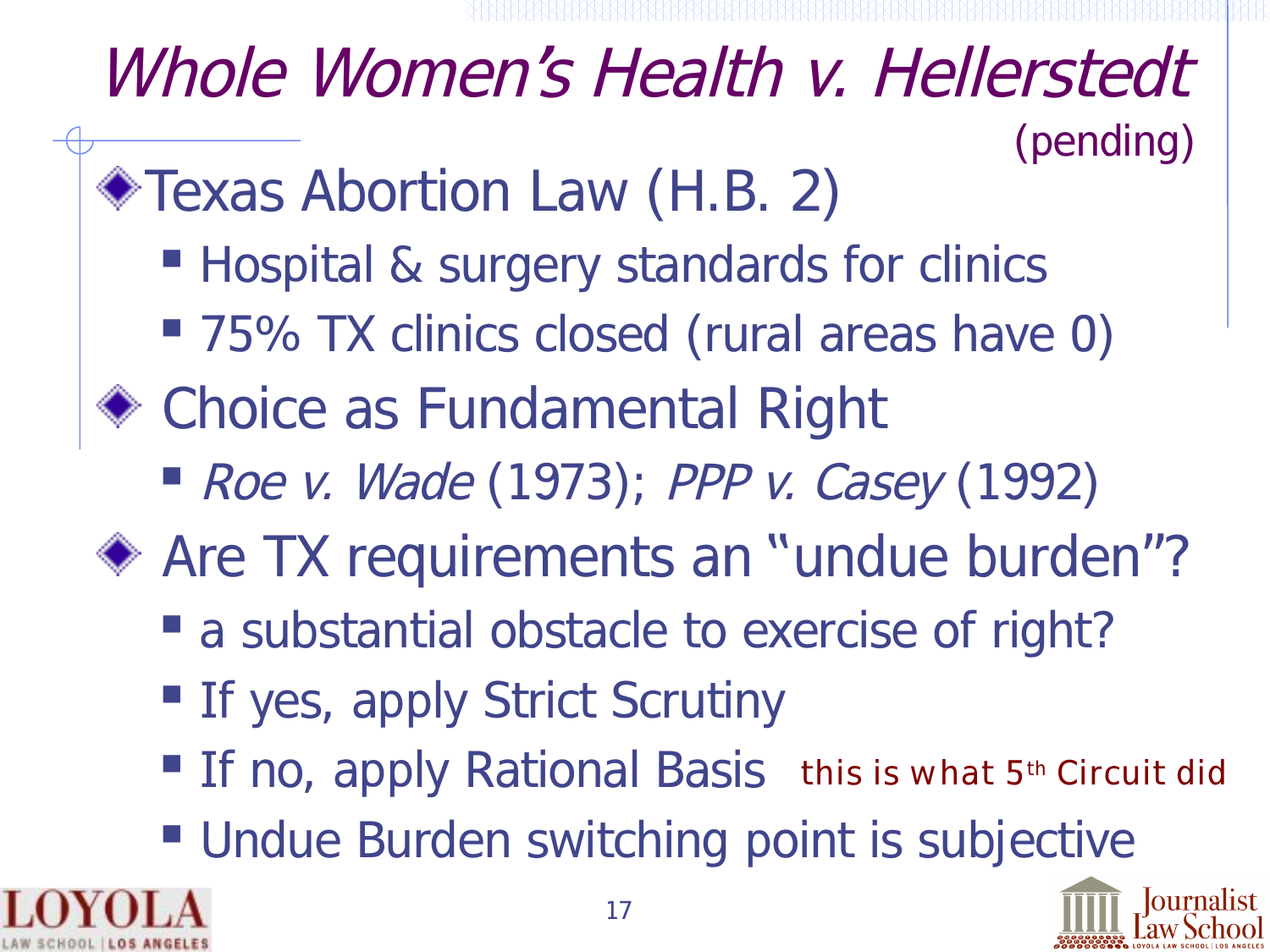

# Whole Women’s Health v. Hellerstedt
(pending)
Texas Abortion Law (H.B. 2)
Hospital & surgery standards for clinics
75% TX clinics closed (rural areas have 0)
 Choice as Fundamental Right
Roe v. Wade (1973); PPP v. Casey (1992)
 Are TX requirements an “undue burden”?
a substantial obstacle to exercise of right?
If yes, apply Strict Scrutiny
If no, apply Rational Basis
Undue Burden switching point is subjective
this is what 5th Circuit did
17